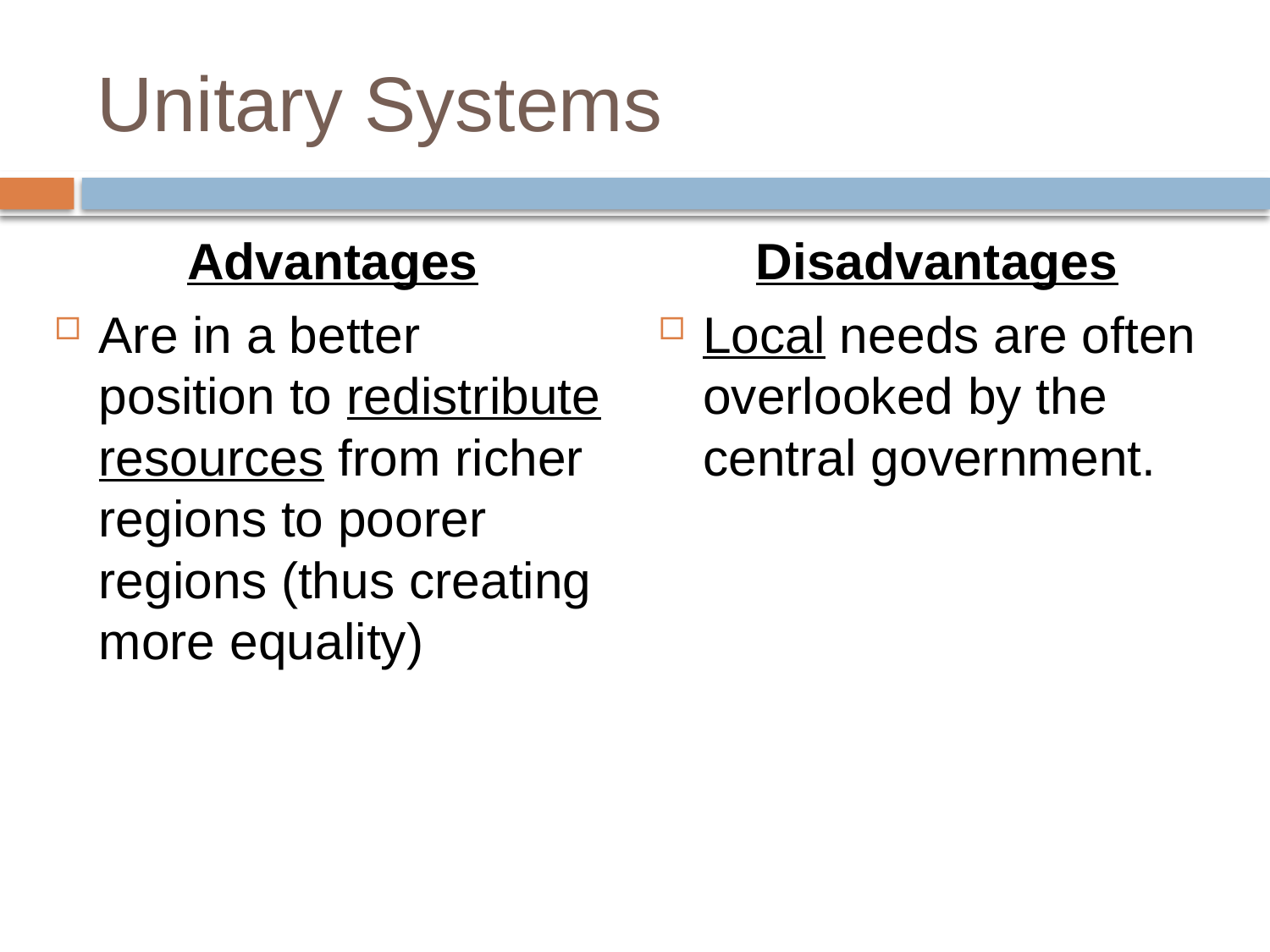

# Unitary Systems
Advantages
Are in a better position to redistribute resources from richer regions to poorer regions (thus creating more equality)
Disadvantages
Local needs are often overlooked by the central government.